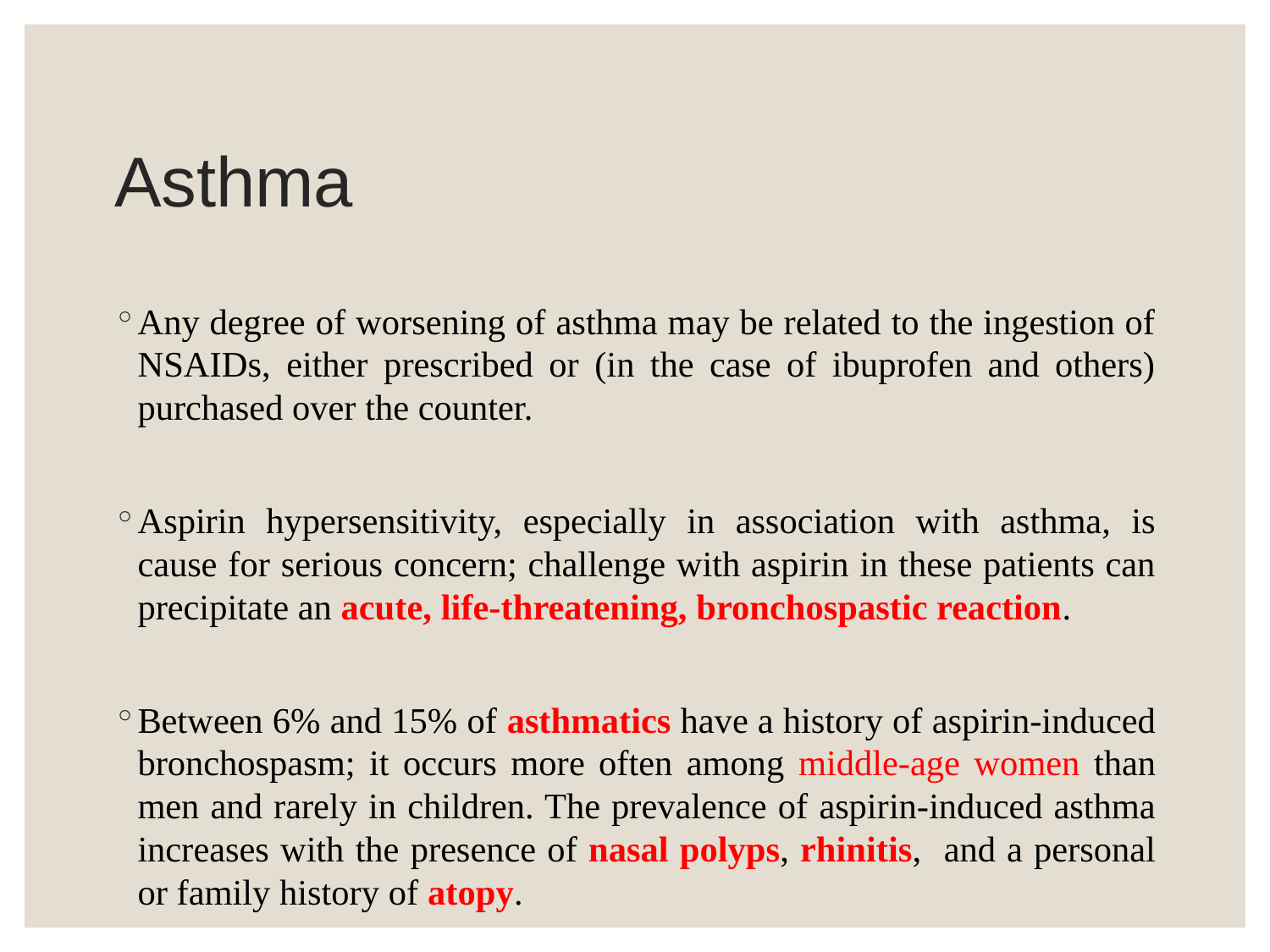

# Asthma
Any degree of worsening of asthma may be related to the ingestion of NSAIDs, either prescribed or (in the case of ibuprofen and others) purchased over the counter.

Aspirin hypersensitivity, especially in association with asthma, is cause for serious concern; challenge with aspirin in these patients can precipitate an acute, life-threatening, bronchospastic reaction.

Between 6% and 15% of asthmatics have a history of aspirin-induced bronchospasm; it occurs more often among middle-age women than men and rarely in children. The prevalence of aspirin-induced asthma increases with the presence of nasal polyps, rhinitis,  and a personal or family history of atopy.